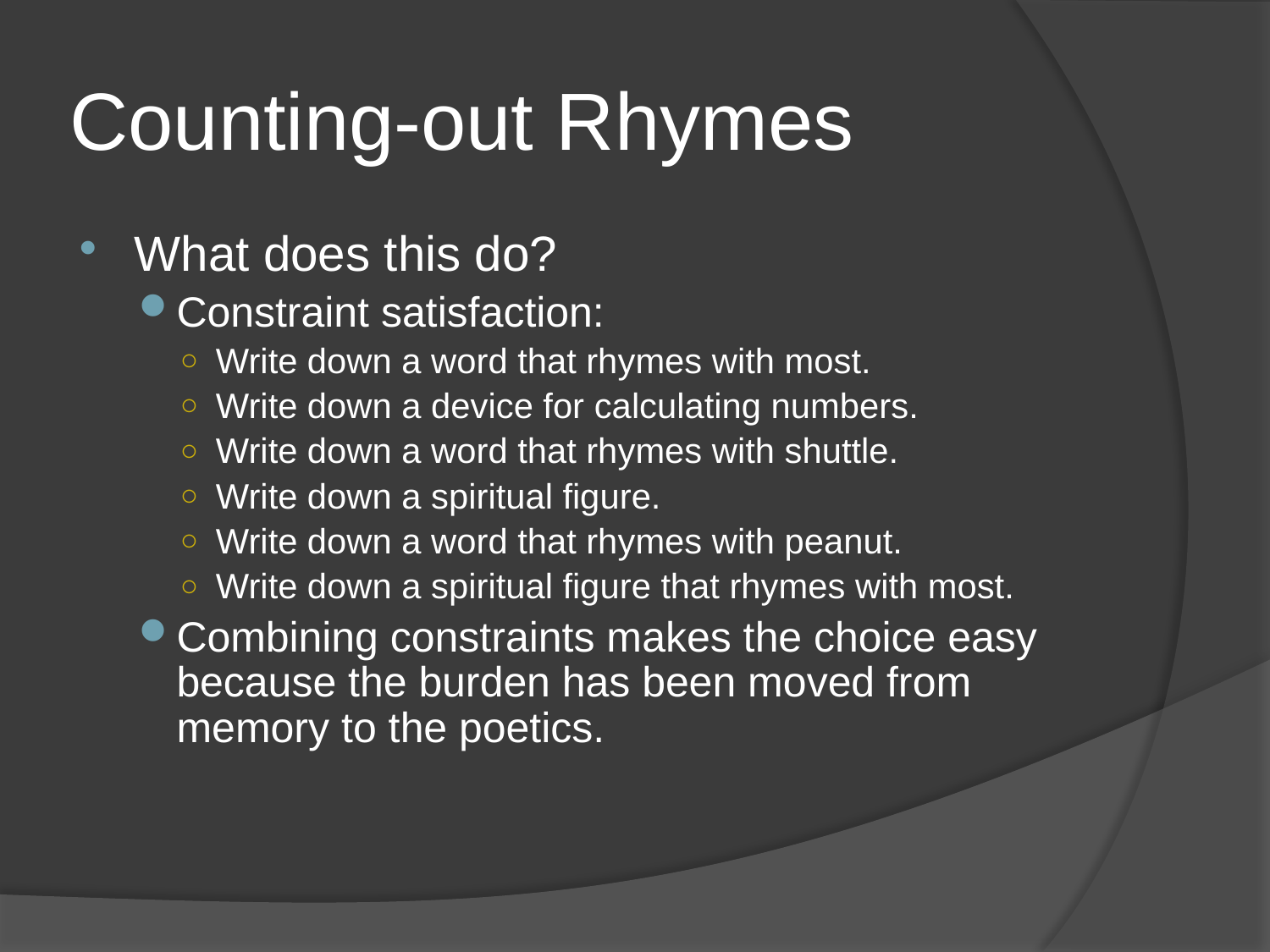

# Counting-out Rhymes
What does this do?
Constraint satisfaction:
Write down a word that rhymes with most.
Write down a device for calculating numbers.
Write down a word that rhymes with shuttle.
Write down a spiritual figure.
Write down a word that rhymes with peanut.
Write down a spiritual figure that rhymes with most.
Combining constraints makes the choice easy because the burden has been moved from memory to the poetics.